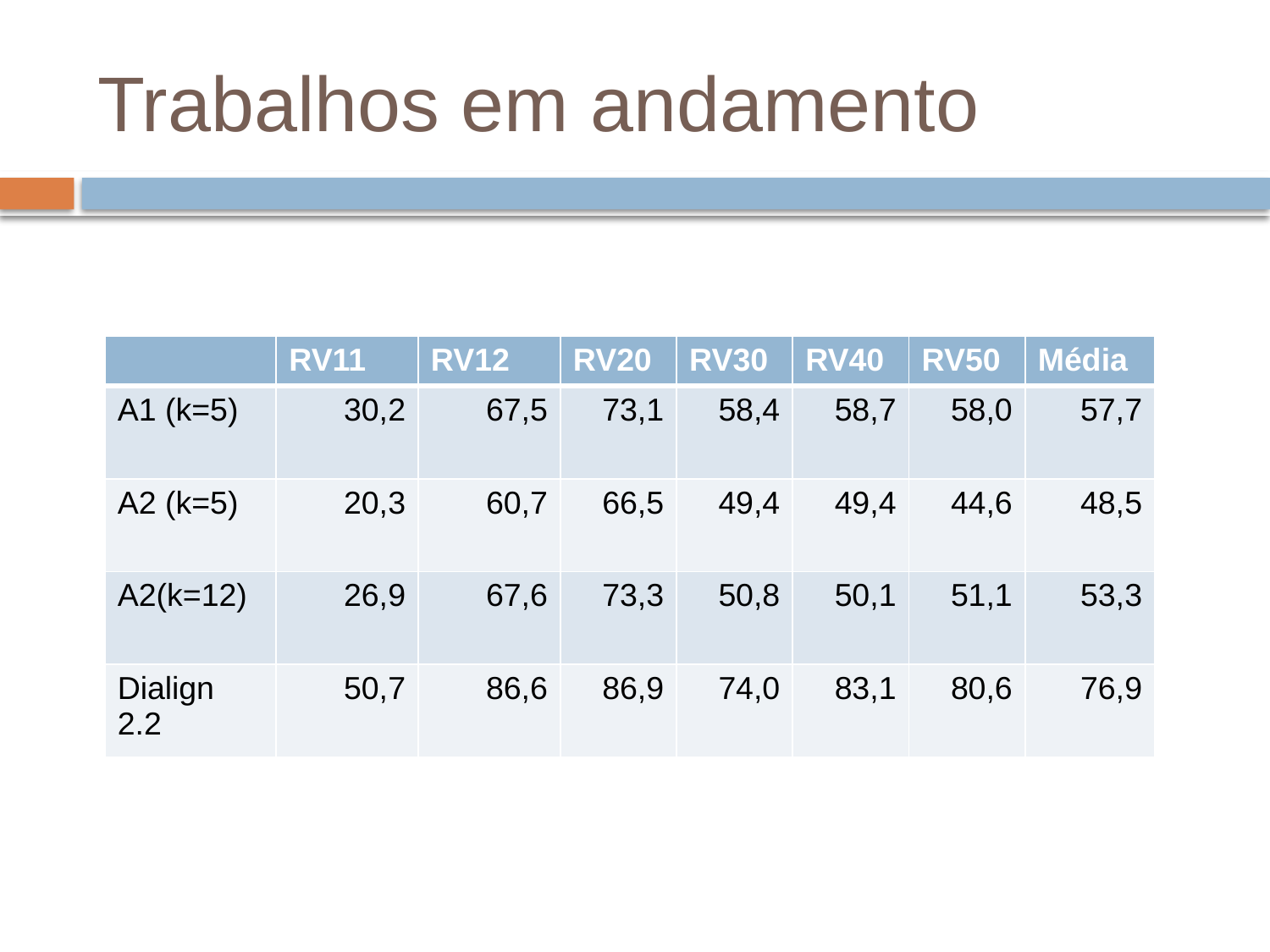

# Trabalhos em andamento
|  | RV11 | RV12 | RV20 | RV30 | RV40 | RV50 | Média |
| --- | --- | --- | --- | --- | --- | --- | --- |
| A1 (k=5) | 30,2 | 67,5 | 73,1 | 58,4 | 58,7 | 58,0 | 57,7 |
| A2 (k=5) | 20,3 | 60,7 | 66,5 | 49,4 | 49,4 | 44,6 | 48,5 |
| A2(k=12) | 26,9 | 67,6 | 73,3 | 50,8 | 50,1 | 51,1 | 53,3 |
| Dialign 2.2 | 50,7 | 86,6 | 86,9 | 74,0 | 83,1 | 80,6 | 76,9 |